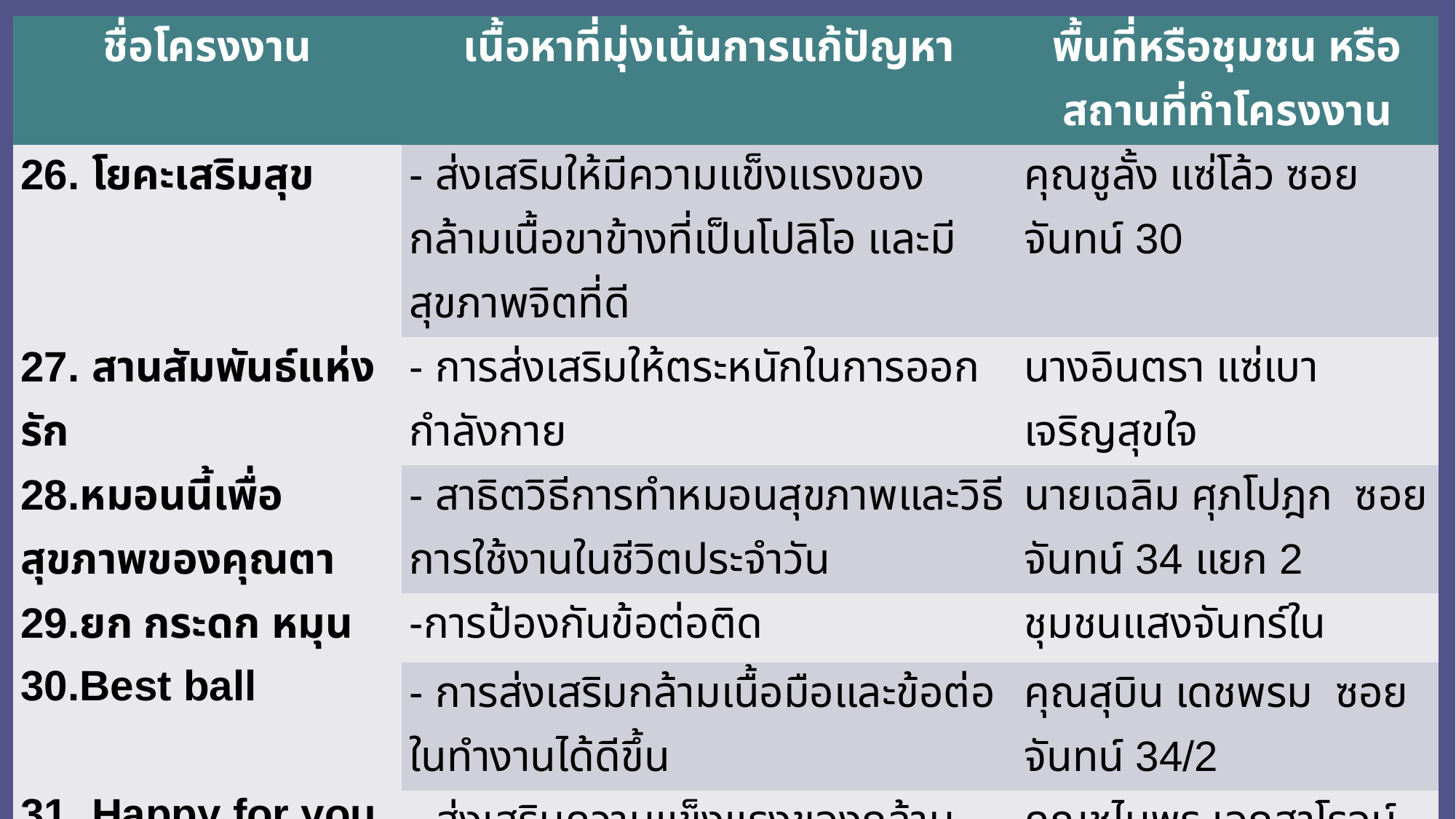

| ชื่อโครงงาน | เนื้อหาที่มุ่งเน้นการแก้ปัญหา | พื้นที่หรือชุมชน หรือสถานที่ทำโครงงาน |
| --- | --- | --- |
| 26. โยคะเสริมสุข | - ส่งเสริมให้มีความแข็งแรงของกล้ามเนื้อขาข้างที่เป็นโปลิโอ และมีสุขภาพจิตที่ดี | คุณชูลั้ง แซ่โล้ว ซอยจันทน์ 30 |
| 27. สานสัมพันธ์แห่งรัก | - การส่งเสริมให้ตระหนักในการออกกำลังกาย | นางอินตรา แซ่เบา เจริญสุขใจ |
| 28.หมอนนี้เพื่อสุขภาพของคุณตา | - สาธิตวิธีการทำหมอนสุขภาพและวิธีการใช้งานในชีวิตประจำวัน | นายเฉลิม ศุภโปฎก ซอยจันทน์ 34 แยก 2 |
| 29.ยก กระดก หมุน | -การป้องกันข้อต่อติด | ชุมชนแสงจันทร์ใน |
| 30.Best ball | - การส่งเสริมกล้ามเนื้อมือและข้อต่อในทำงานได้ดีขึ้น | คุณสุบิน เดชพรม ซอยจันทน์ 34/2 |
| 31. Happy for you | - ส่งเสริมความแข็งแรงของกล้ามเนื้อ | คุณชไมพร เอกสาโรจน์ วิทยาลัยเซนต์หลุยส์ |
| 32. ขยับวันละนิด..จิตแจ่มใส | - ส่งเสริมให้กลุ่มเป้าหมายที่เป็นอัมพาตครึ่งซีกออกกำลังกายอย่างถูกวิธี - ให้ความรู้เกี่ยวกับการดูแลตนเองเพื่อไม่ให้เป็นซ้ำอีก | คุณเฉลิมชาติ กาอานา ซอยสาทร 13 แยก 6 |